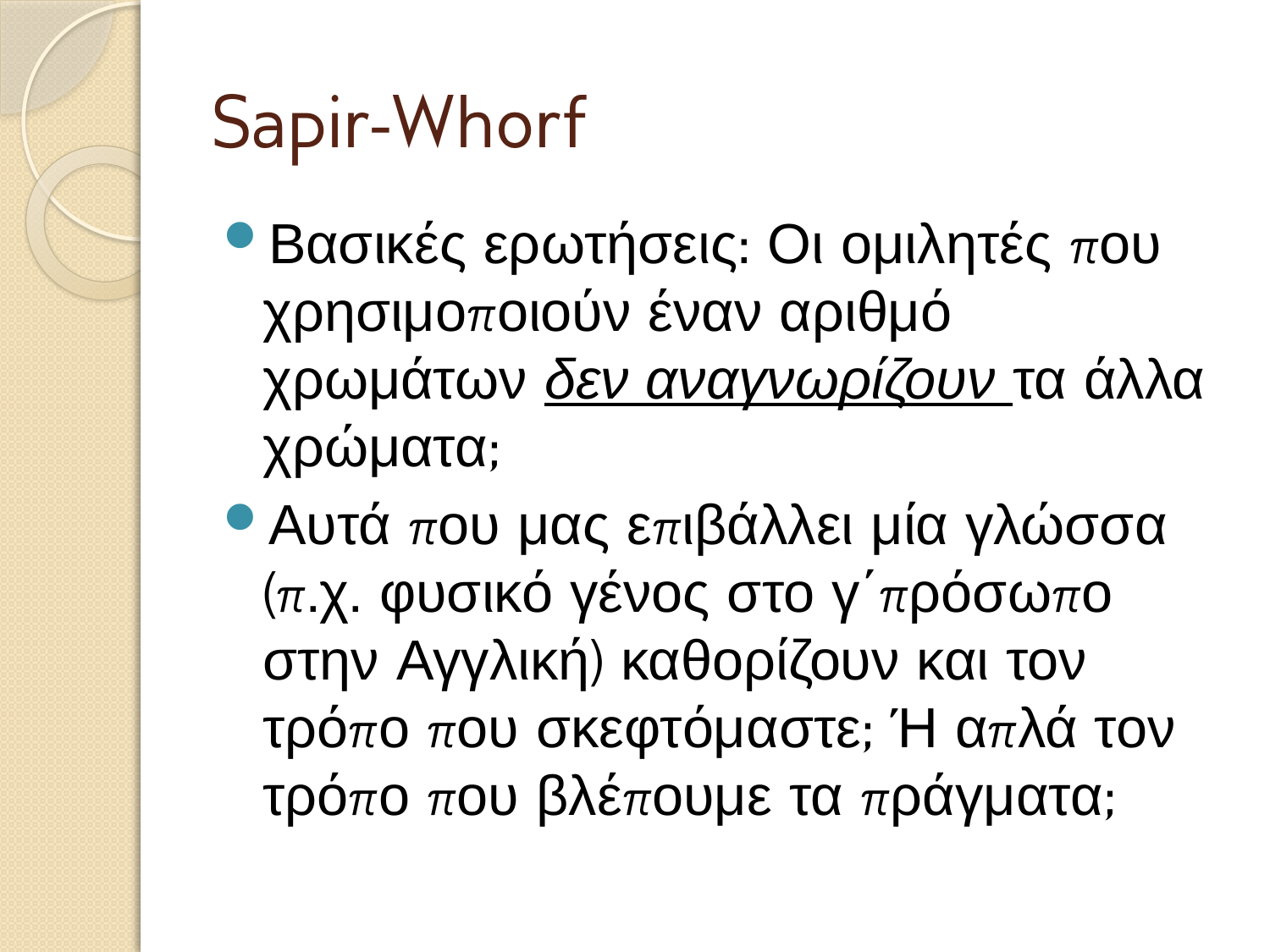

# Sapir-Whorf
Βασικές ερωτήσεις: Οι ομιλητές που χρησιμοποιούν έναν αριθμό χρωμάτων δεν αναγνωρίζουν τα άλλα χρώματα;
Αυτά που μας επιβάλλει μία γλώσσα (π.χ. φυσικό γένος στο γ΄πρόσωπο στην Αγγλική) καθορίζουν και τον τρόπο που σκεφτόμαστε; Ή απλά τον τρόπο που βλέπουμε τα πράγματα;